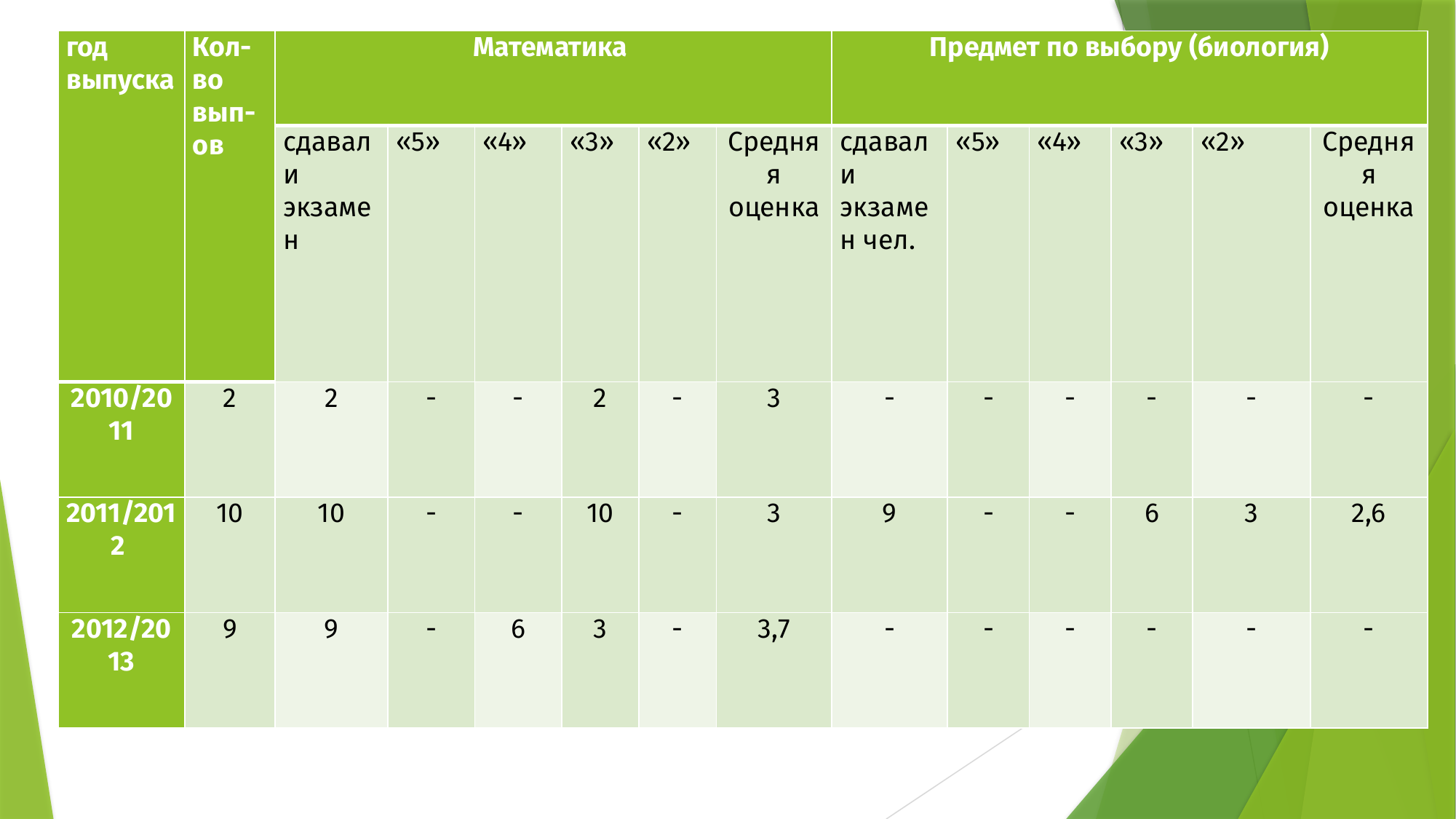

| год выпуска | Кол-во вып-ов | Математика |  |  |  |  |  | Предмет по выбору (биология) |  |  |  |  |  |
| --- | --- | --- | --- | --- | --- | --- | --- | --- | --- | --- | --- | --- | --- |
|  |  | сдавали экзамен | «5» | «4» | «3» | «2» | Средняя оценка | сдавали экзамен чел. | «5» | «4» | «3» | «2» | Средняя оценка |
| 2010/2011 | 2 | 2 | - | - | 2 | - | 3 | - | - | - | - | - | - |
| 2011/2012 | 10 | 10 | - | - | 10 | - | 3 | 9 | - | - | 6 | 3 | 2,6 |
| 2012/2013 | 9 | 9 | - | 6 | 3 | - | 3,7 | - | - | - | - | - | - |